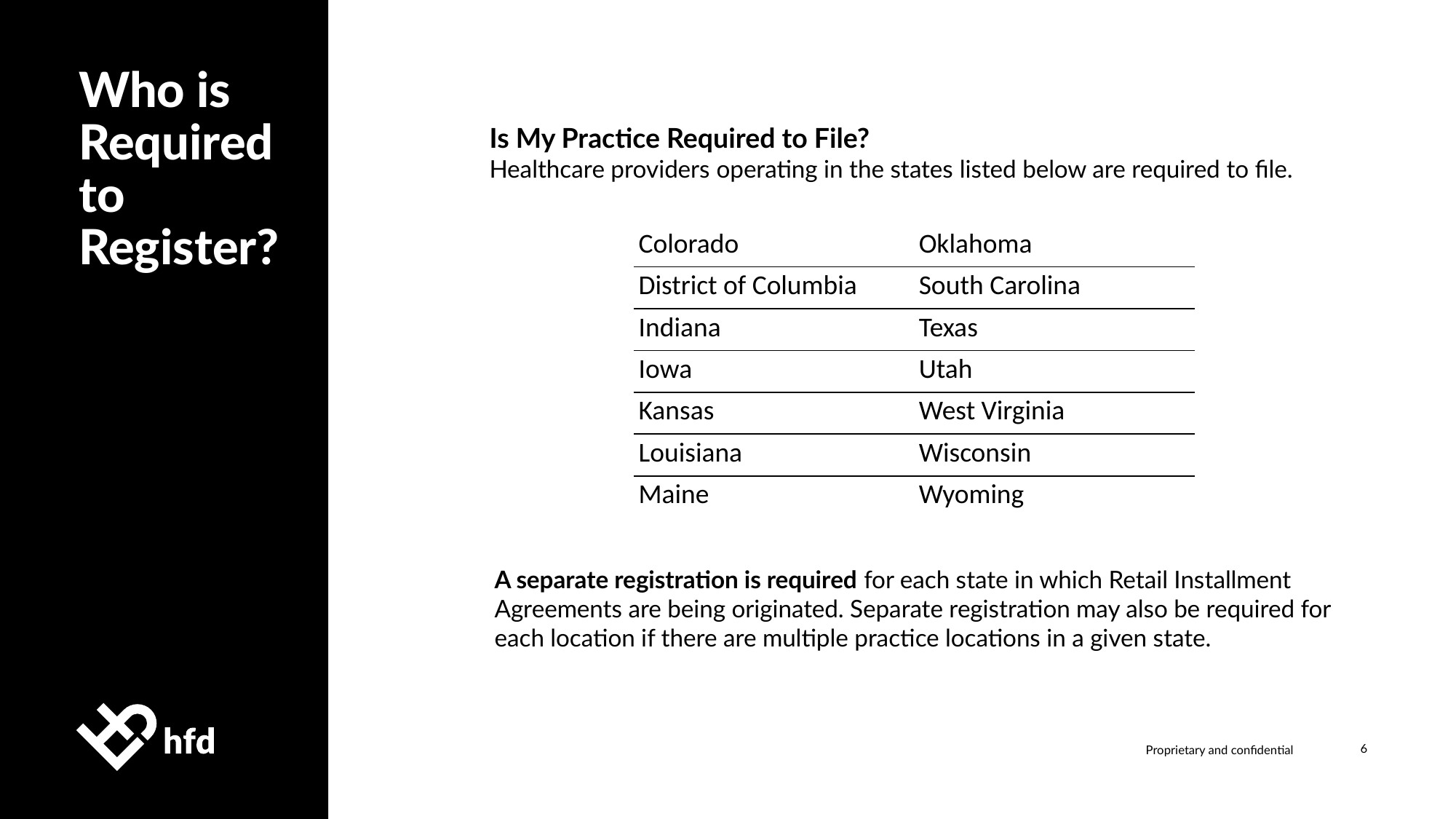

Who is Required to Register?
Is My Practice Required to File?
Healthcare providers operating in the states listed below are required to file.

| Colorado | Oklahoma |
| --- | --- |
| District of Columbia | South Carolina |
| Indiana | Texas |
| Iowa | Utah |
| Kansas | West Virginia |
| Louisiana | Wisconsin |
| Maine | Wyoming |
A separate registration is required for each state in which Retail Installment Agreements are being originated. Separate registration may also be required for each location if there are multiple practice locations in a given state.
6